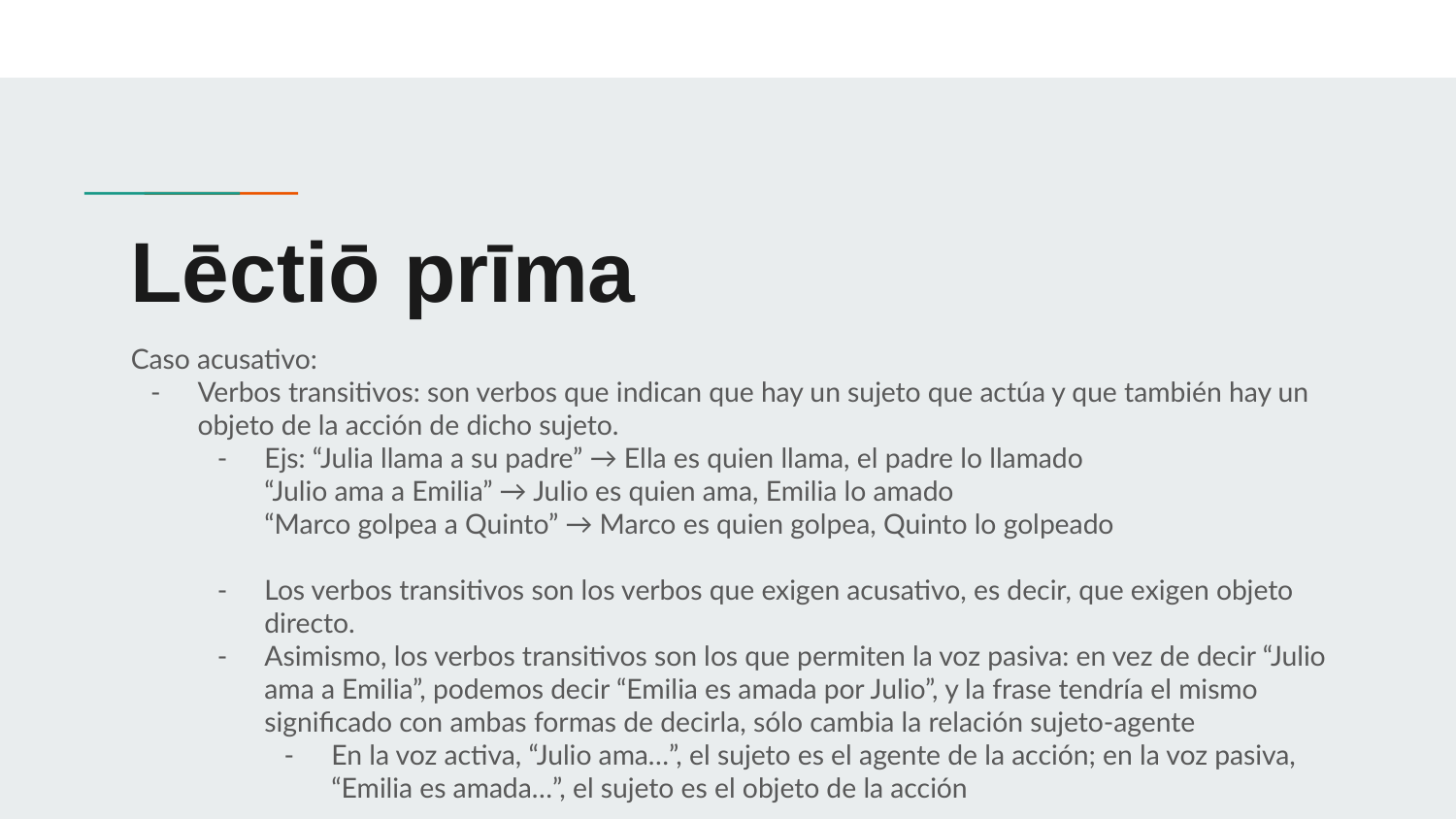

# Lēctiō prīma
Caso acusativo:
Verbos transitivos: son verbos que indican que hay un sujeto que actúa y que también hay un objeto de la acción de dicho sujeto.
Ejs: “Julia llama a su padre” → Ella es quien llama, el padre lo llamado
“Julio ama a Emilia” → Julio es quien ama, Emilia lo amado
“Marco golpea a Quinto” → Marco es quien golpea, Quinto lo golpeado

Los verbos transitivos son los verbos que exigen acusativo, es decir, que exigen objeto directo.
Asimismo, los verbos transitivos son los que permiten la voz pasiva: en vez de decir “Julio ama a Emilia”, podemos decir “Emilia es amada por Julio”, y la frase tendría el mismo significado con ambas formas de decirla, sólo cambia la relación sujeto-agente
En la voz activa, “Julio ama…”, el sujeto es el agente de la acción; en la voz pasiva, “Emilia es amada…”, el sujeto es el objeto de la acción